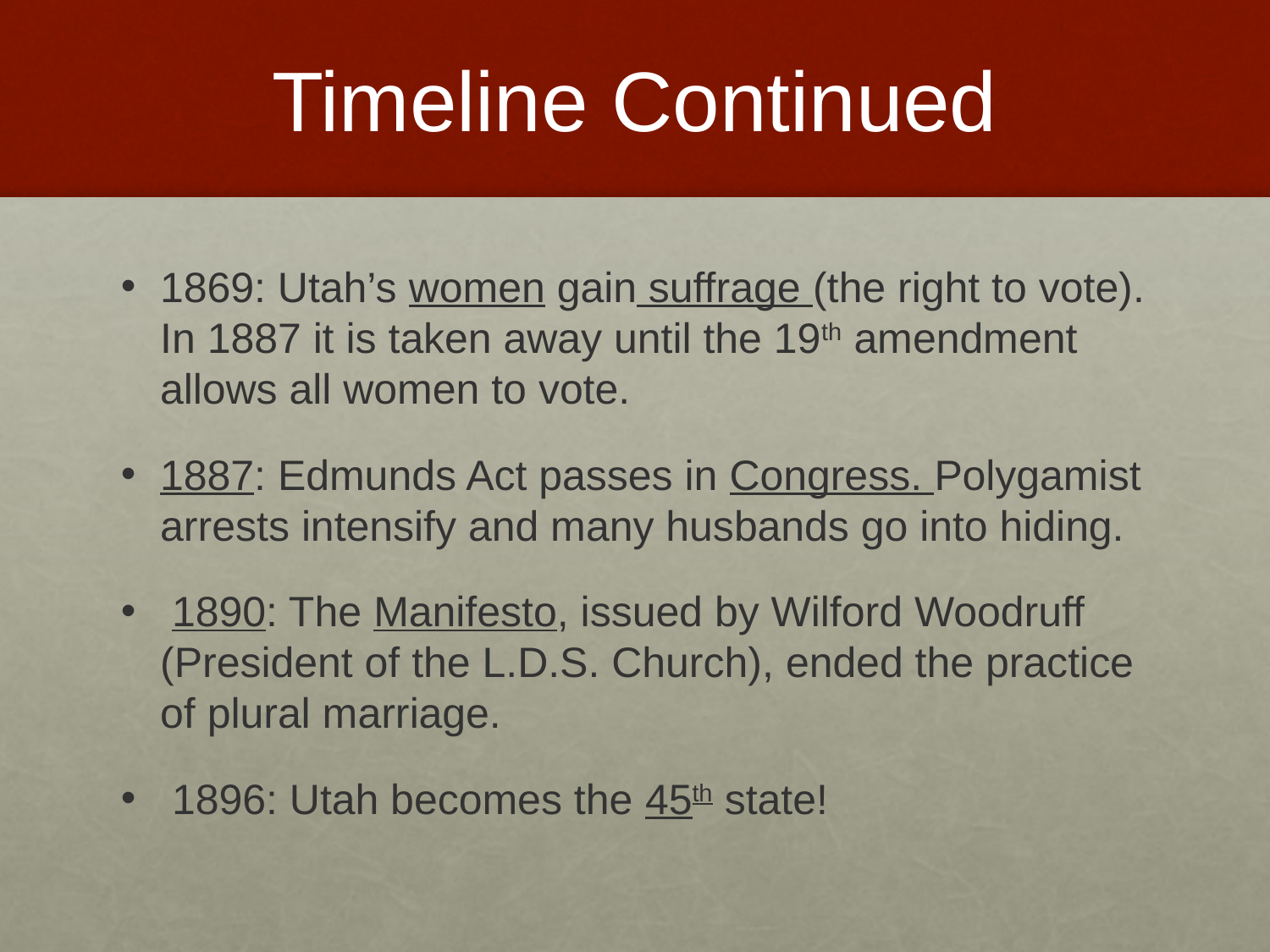

# Timeline Continued
1869: Utah’s women gain suffrage (the right to vote). In 1887 it is taken away until the 19th amendment allows all women to vote.
1887: Edmunds Act passes in Congress. Polygamist arrests intensify and many husbands go into hiding.
 1890: The Manifesto, issued by Wilford Woodruff (President of the L.D.S. Church), ended the practice of plural marriage.
 1896: Utah becomes the 45th state!